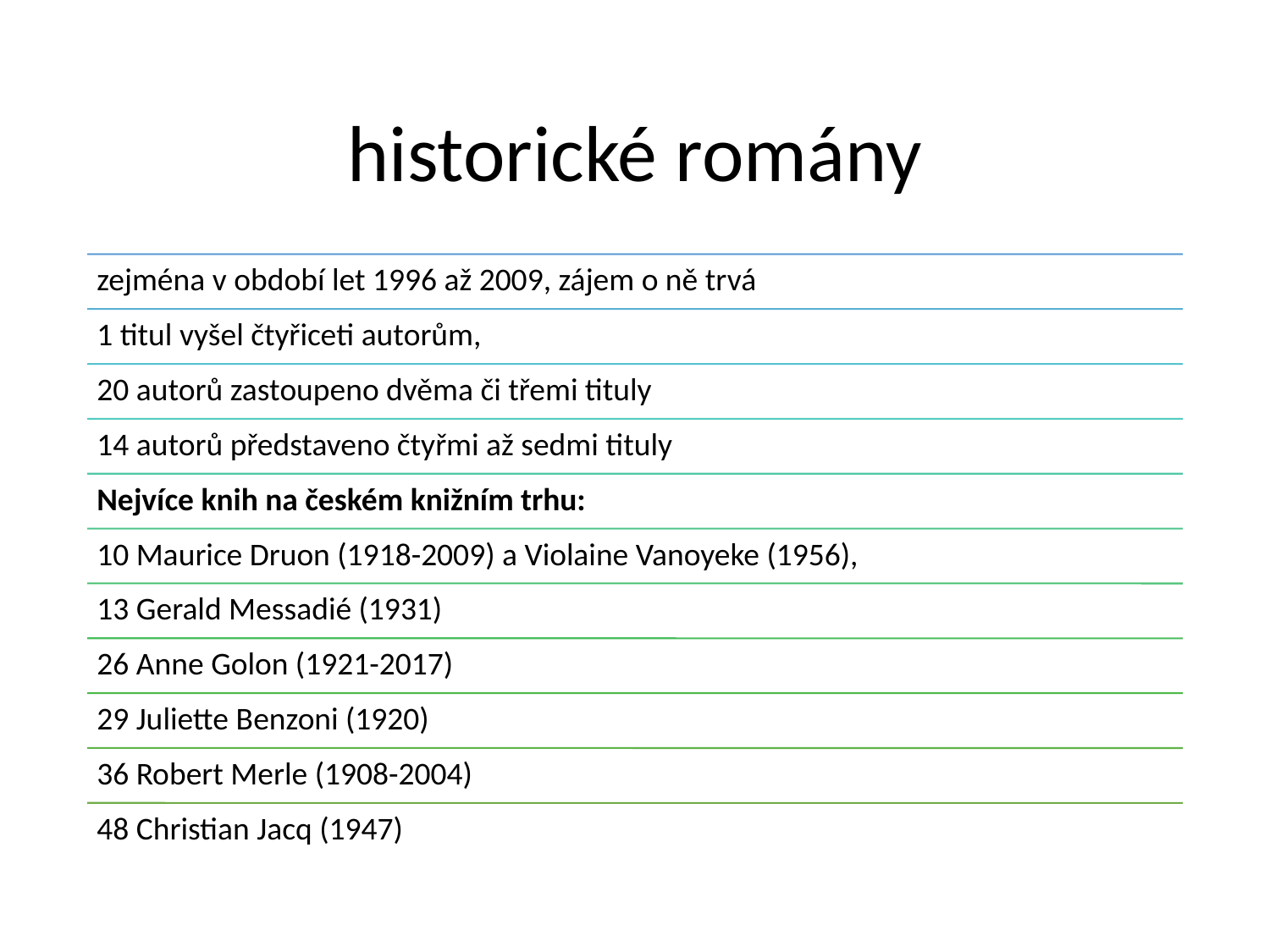

# historické romány
zejména v období let 1996 až 2009, zájem o ně trvá
1 titul vyšel čtyřiceti autorům,
20 autorů zastoupeno dvěma či třemi tituly
14 autorů představeno čtyřmi až sedmi tituly
Nejvíce knih na českém knižním trhu:
10 Maurice Druon (1918-2009) a Violaine Vanoyeke (1956),
13 Gerald Messadié (1931)
26 Anne Golon (1921-2017)
29 Juliette Benzoni (1920)
36 Robert Merle (1908-2004)
48 Christian Jacq (1947)